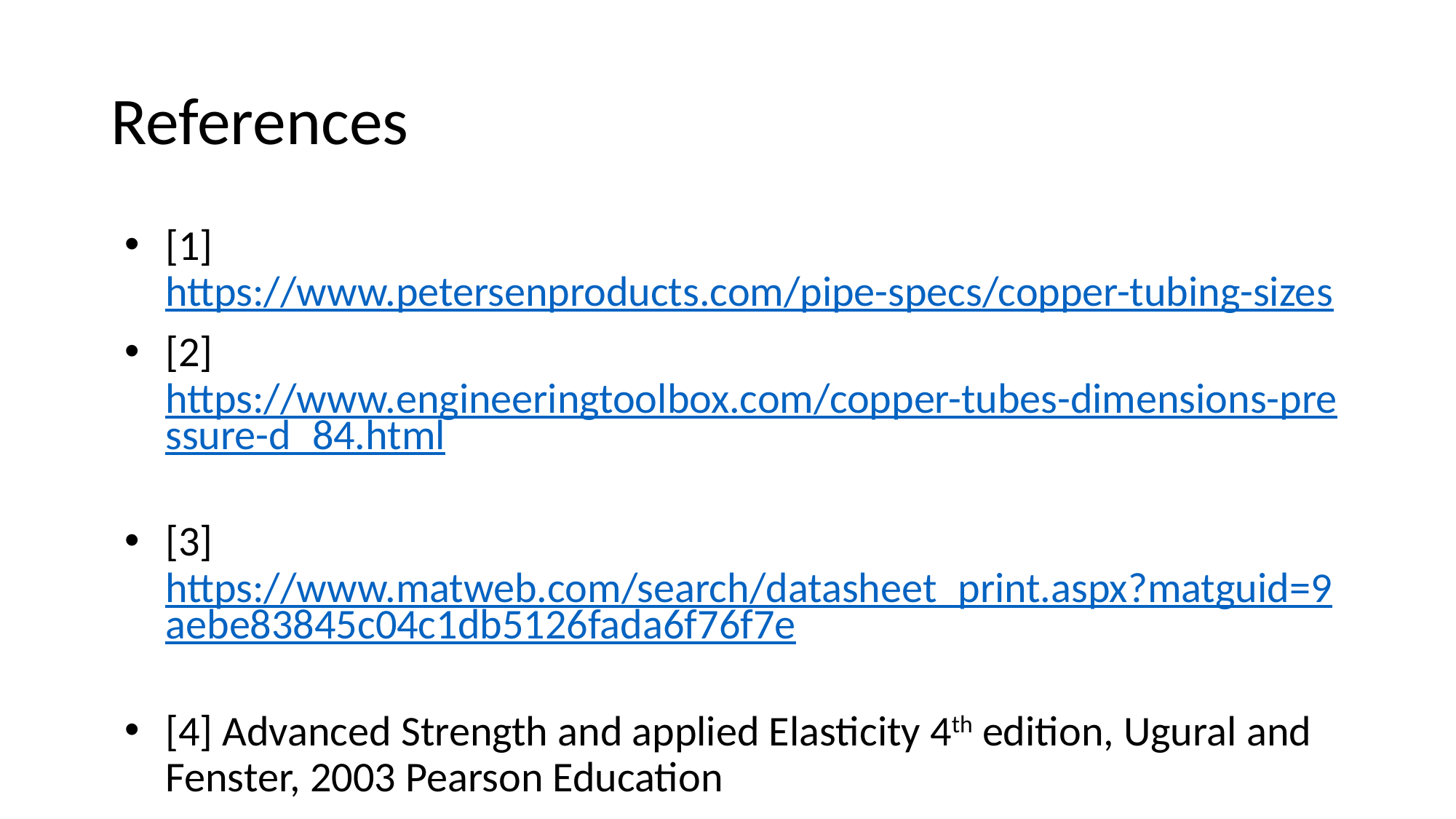

# References
[1] https://www.petersenproducts.com/pipe-specs/copper-tubing-sizes
[2] https://www.engineeringtoolbox.com/copper-tubes-dimensions-pressure-d_84.html
[3] https://www.matweb.com/search/datasheet_print.aspx?matguid=9aebe83845c04c1db5126fada6f76f7e
[4] Advanced Strength and applied Elasticity 4th edition, Ugural and Fenster, 2003 Pearson Education